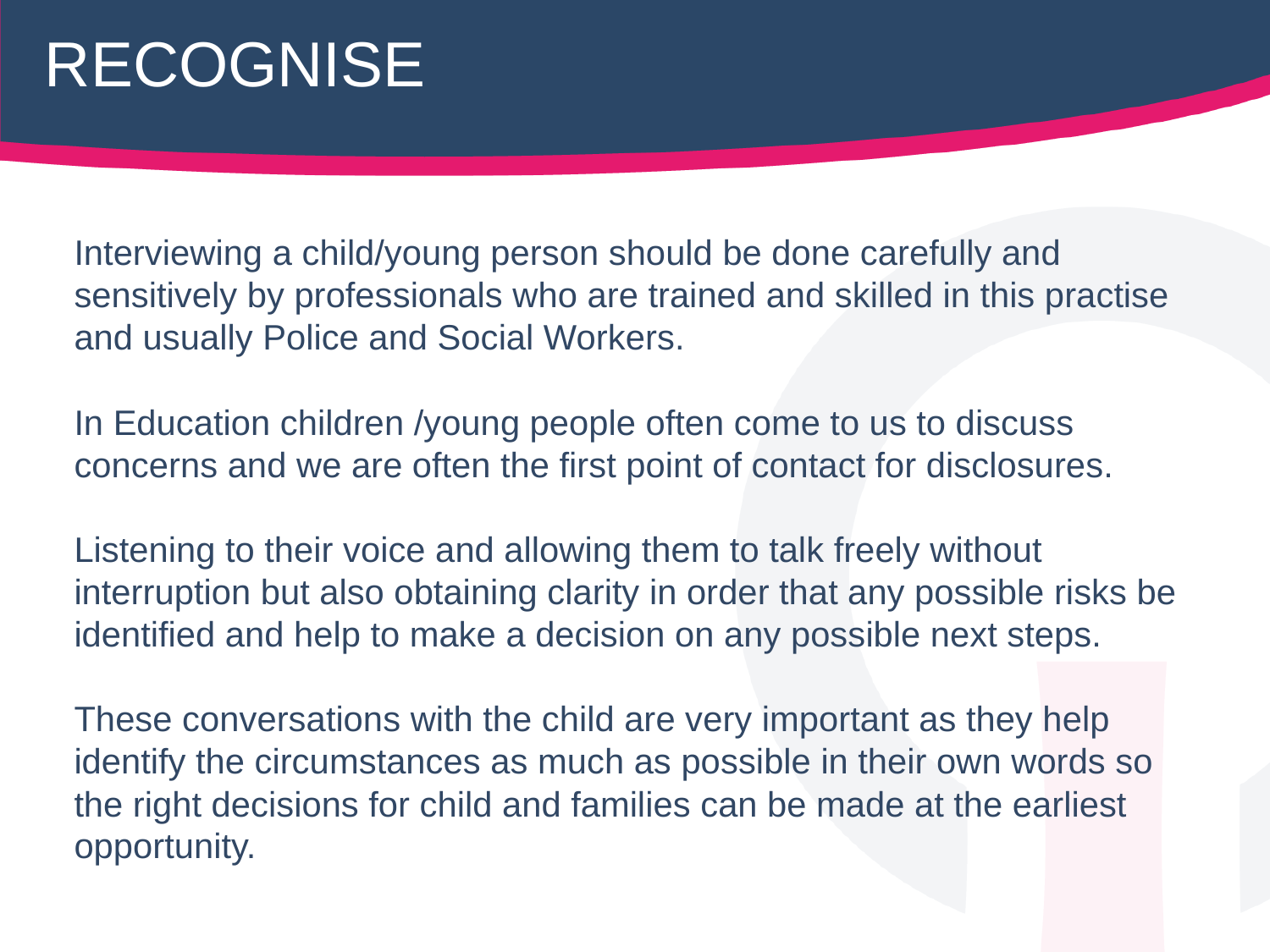

# RECOGNISE
Interviewing a child/young person should be done carefully and sensitively by professionals who are trained and skilled in this practise and usually Police and Social Workers.

In Education children /young people often come to us to discuss concerns and we are often the first point of contact for disclosures.

Listening to their voice and allowing them to talk freely without interruption but also obtaining clarity in order that any possible risks be identified and help to make a decision on any possible next steps.

These conversations with the child are very important as they help identify the circumstances as much as possible in their own words so the right decisions for child and families can be made at the earliest opportunity.